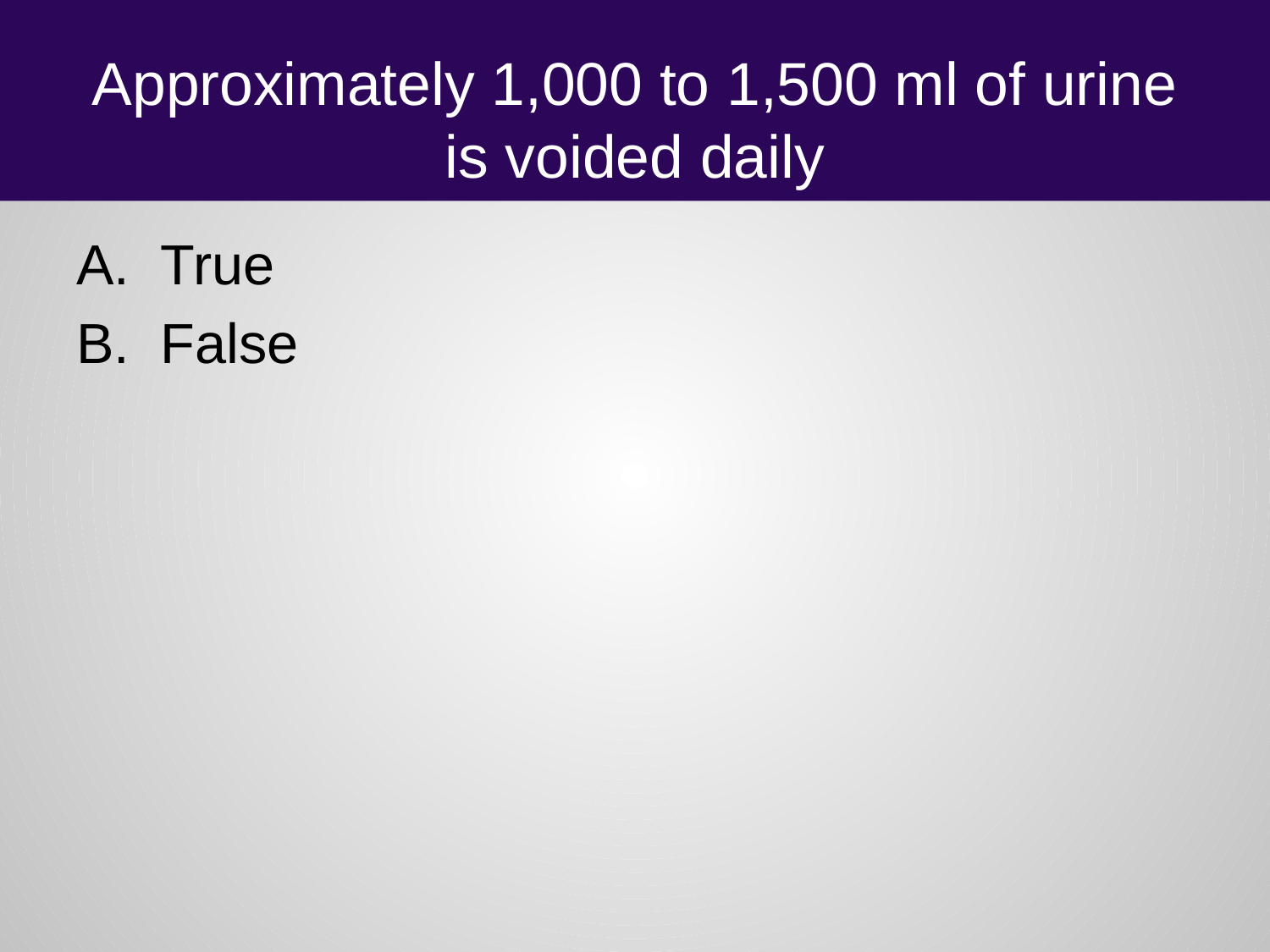

# Approximately 1,000 to 1,500 ml of urine is voided daily
True
False